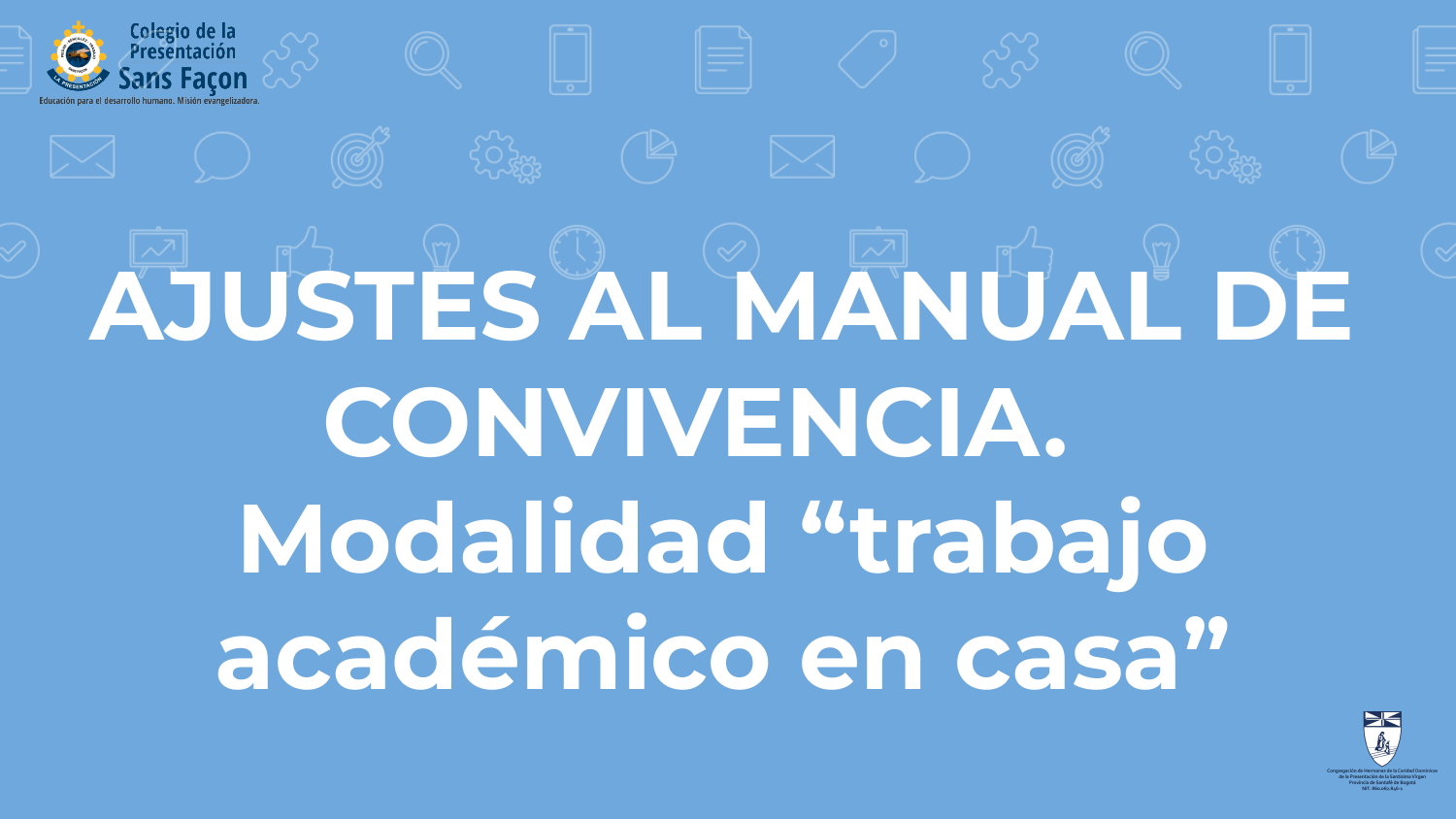

# AJUSTES AL MANUAL DE CONVIVENCIA. Modalidad “trabajo académico en casa”